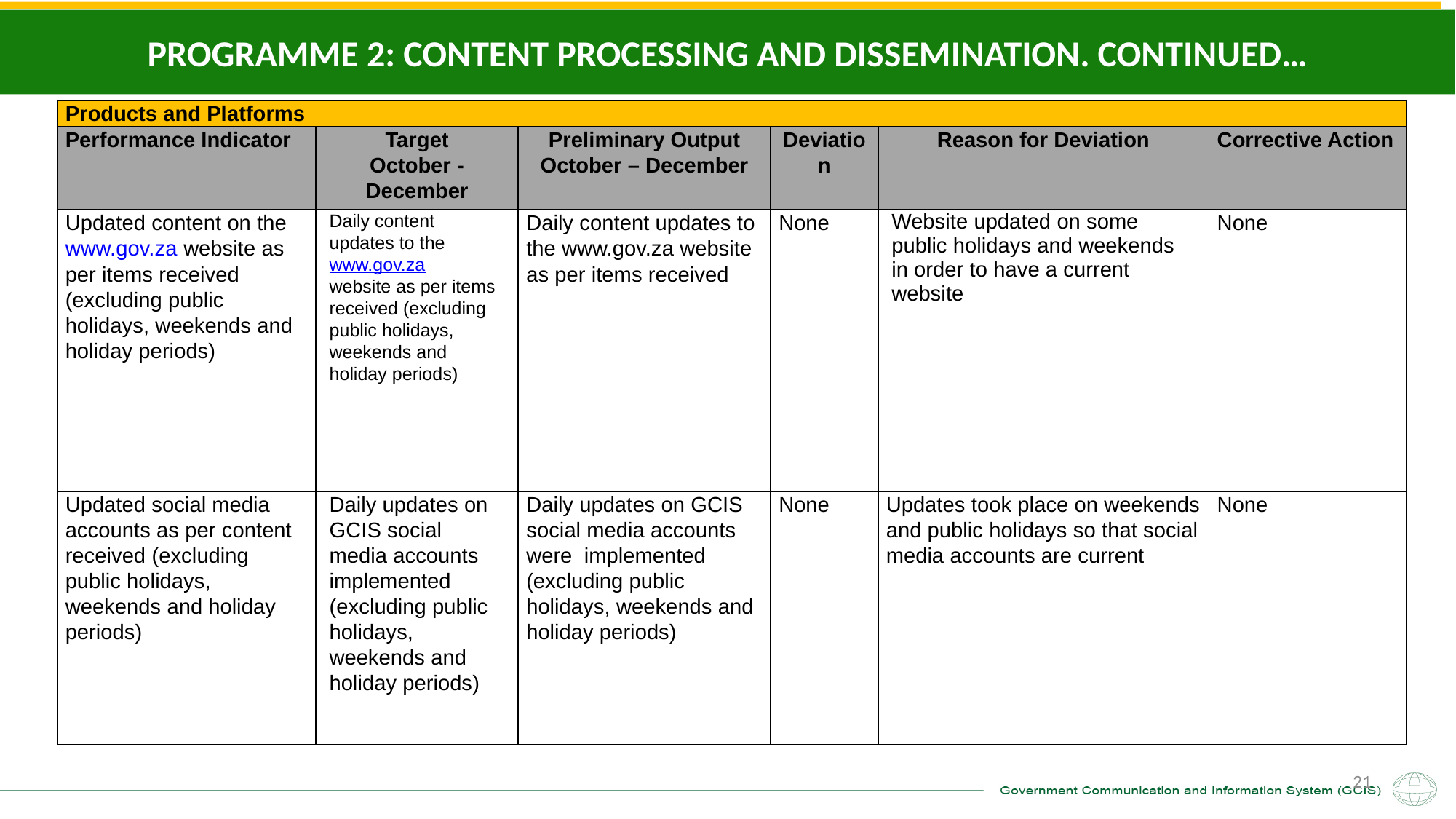

# PROGRAMME 2: CONTENT PROCESSING AND DISSEMINATION. CONTINUED…
| Products and Platforms |  |  |  |  |  |
| --- | --- | --- | --- | --- | --- |
| Performance Indicator | Target October - December | Preliminary Output October – December | Deviation | Reason for Deviation | Corrective Action |
| Updated content on the www.gov.za website as per items received (excluding public holidays, weekends and holiday periods) | Daily content updates to the www.gov.za website as per items received (excluding public holidays, weekends and holiday periods) | Daily content updates to the www.gov.za website as per items received | None | Website updated on some public holidays and weekends in order to have a current website | None |
| Updated social media accounts as per content received (excluding public holidays, weekends and holiday periods) | Daily updates on GCIS social media accounts implemented (excluding public holidays, weekends and holiday periods) | Daily updates on GCIS social media accounts were implemented (excluding public holidays, weekends and holiday periods) | None | Updates took place on weekends and public holidays so that social media accounts are current | None |
21